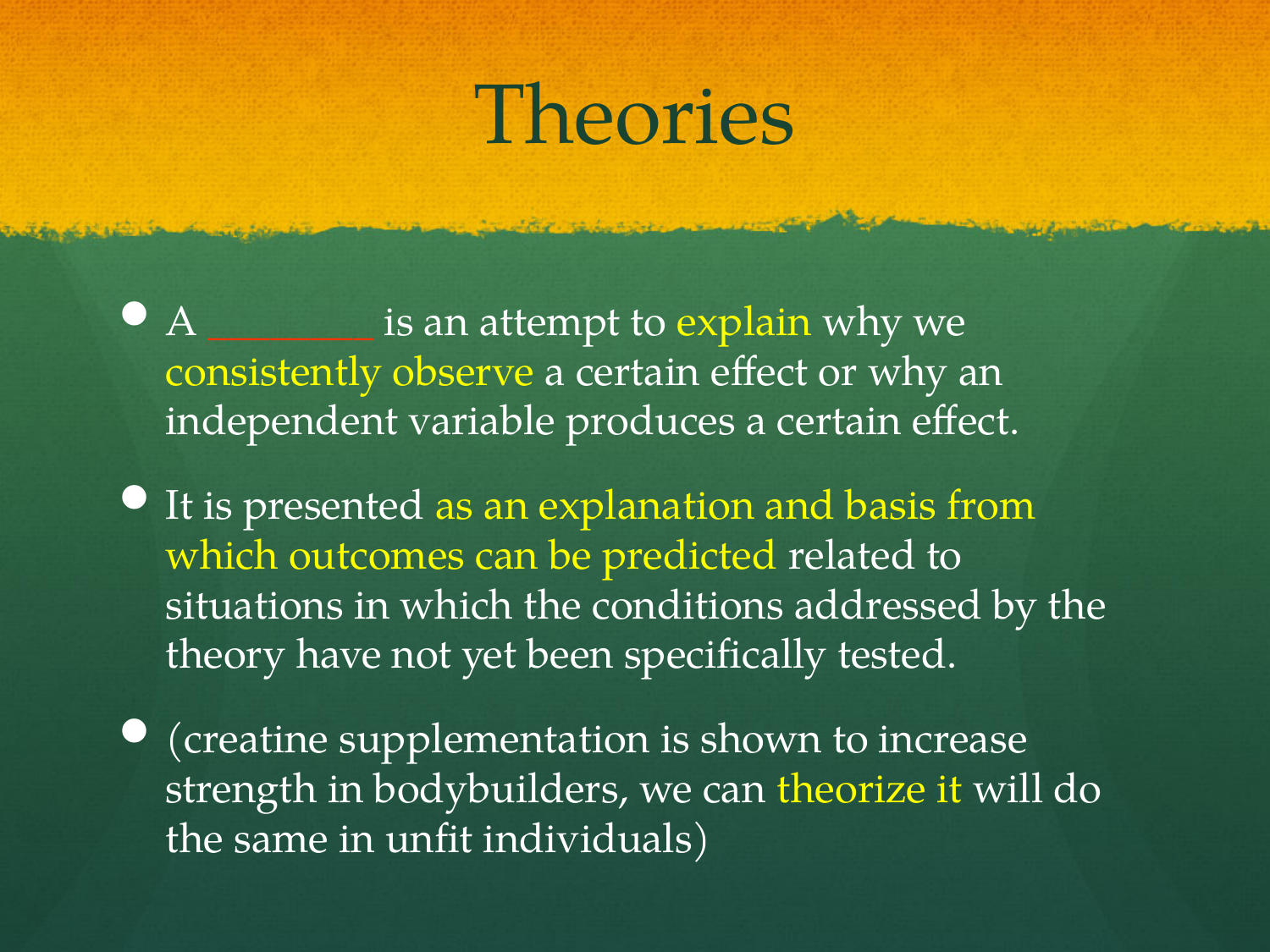

# Theories
A ________ is an attempt to explain why we consistently observe a certain effect or why an independent variable produces a certain effect.
It is presented as an explanation and basis from which outcomes can be predicted related to situations in which the conditions addressed by the theory have not yet been specifically tested.
(creatine supplementation is shown to increase strength in bodybuilders, we can theorize it will do the same in unfit individuals)